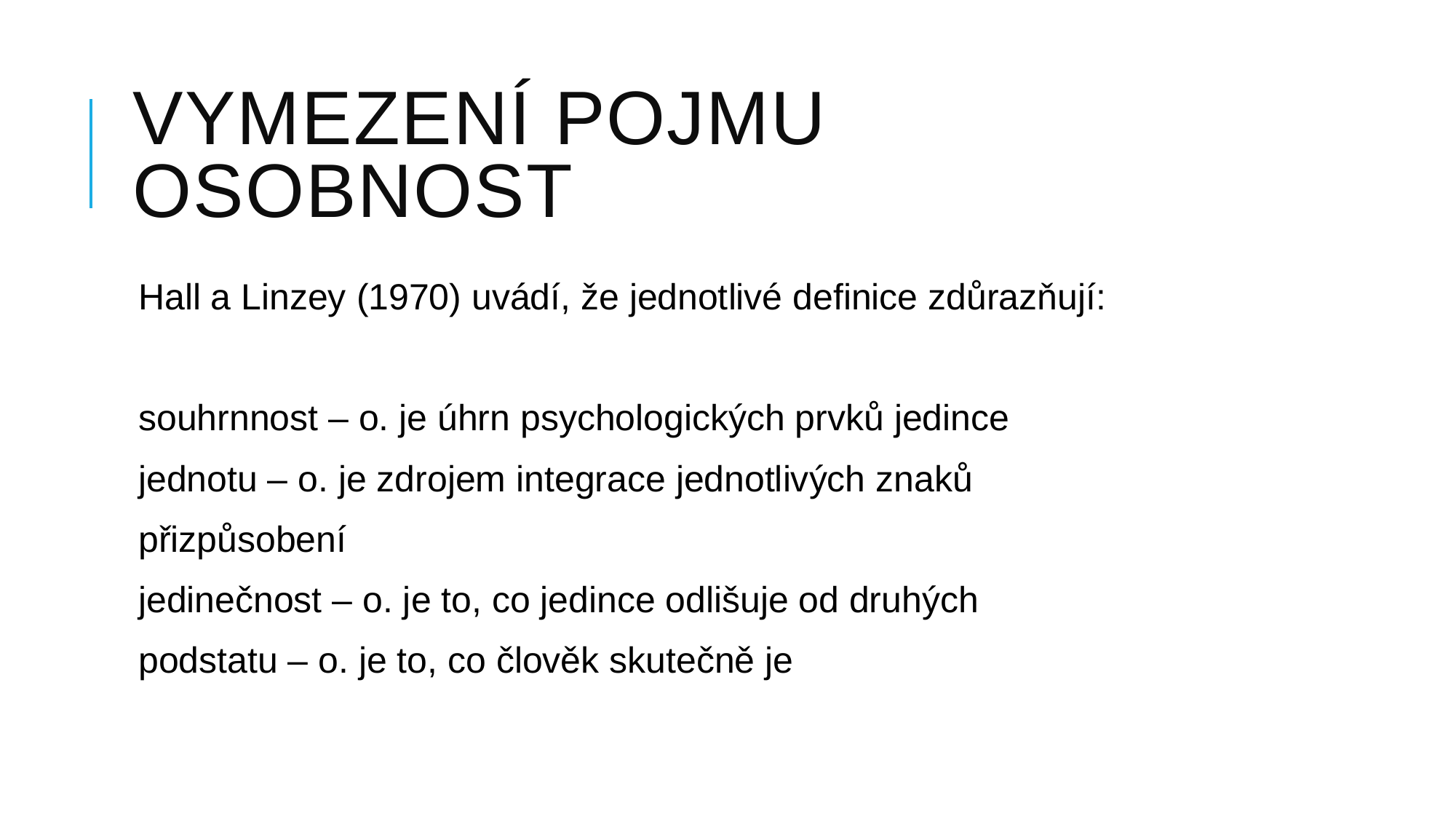

# Vymezení pojmu osobnost
Hall a Linzey (1970) uvádí, že jednotlivé definice zdůrazňují:

souhrnnost – o. je úhrn psychologických prvků jedince
jednotu – o. je zdrojem integrace jednotlivých znaků
přizpůsobení
jedinečnost – o. je to, co jedince odlišuje od druhých
podstatu – o. je to, co člověk skutečně je